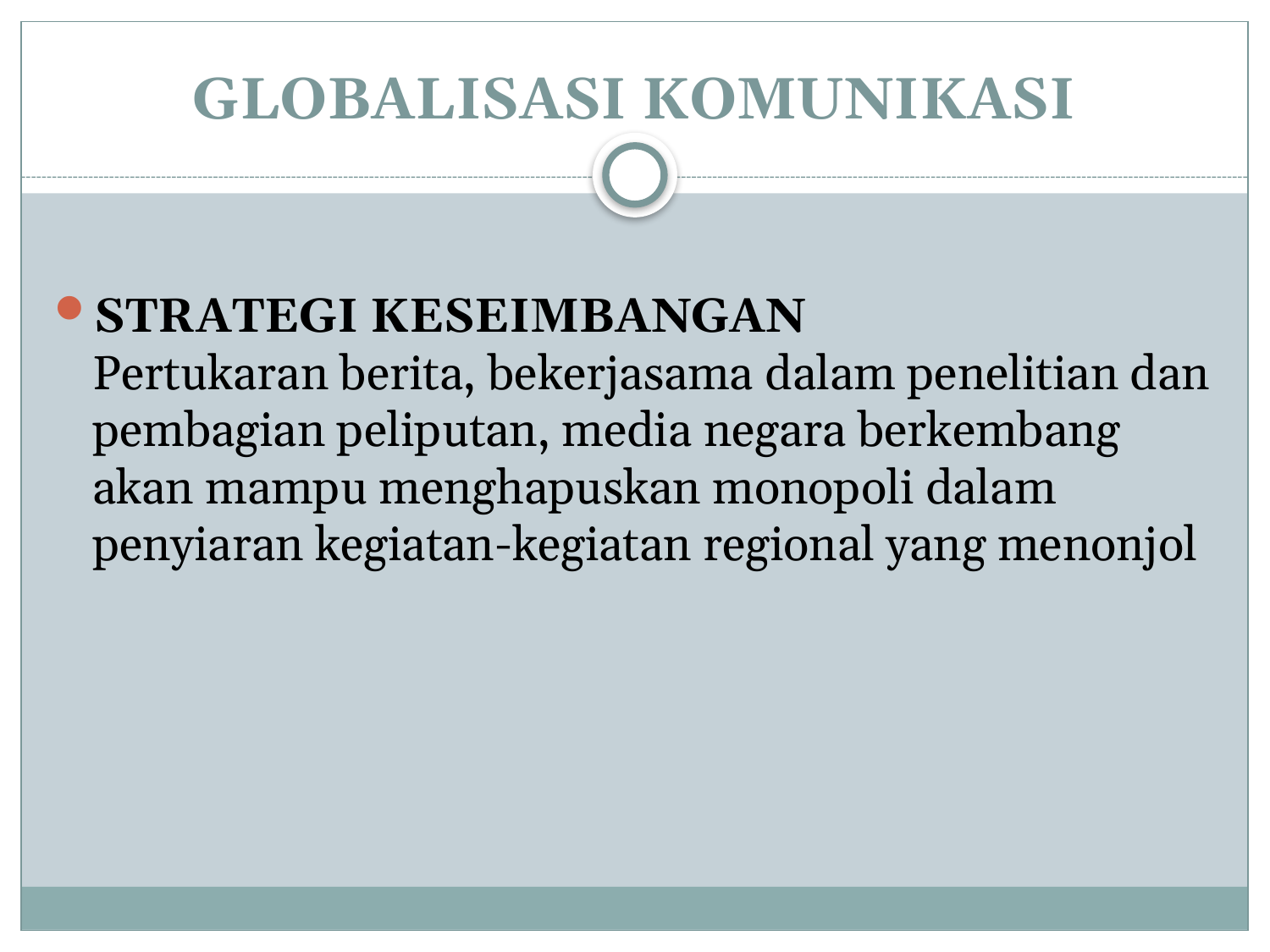

# GLOBALISASI KOMUNIKASI

STRATEGI KESEIMBANGAN
Pertukaran berita, bekerjasama dalam penelitian dan pembagian peliputan, media negara berkembang akan mampu menghapuskan monopoli dalam penyiaran kegiatan-kegiatan regional yang menonjol